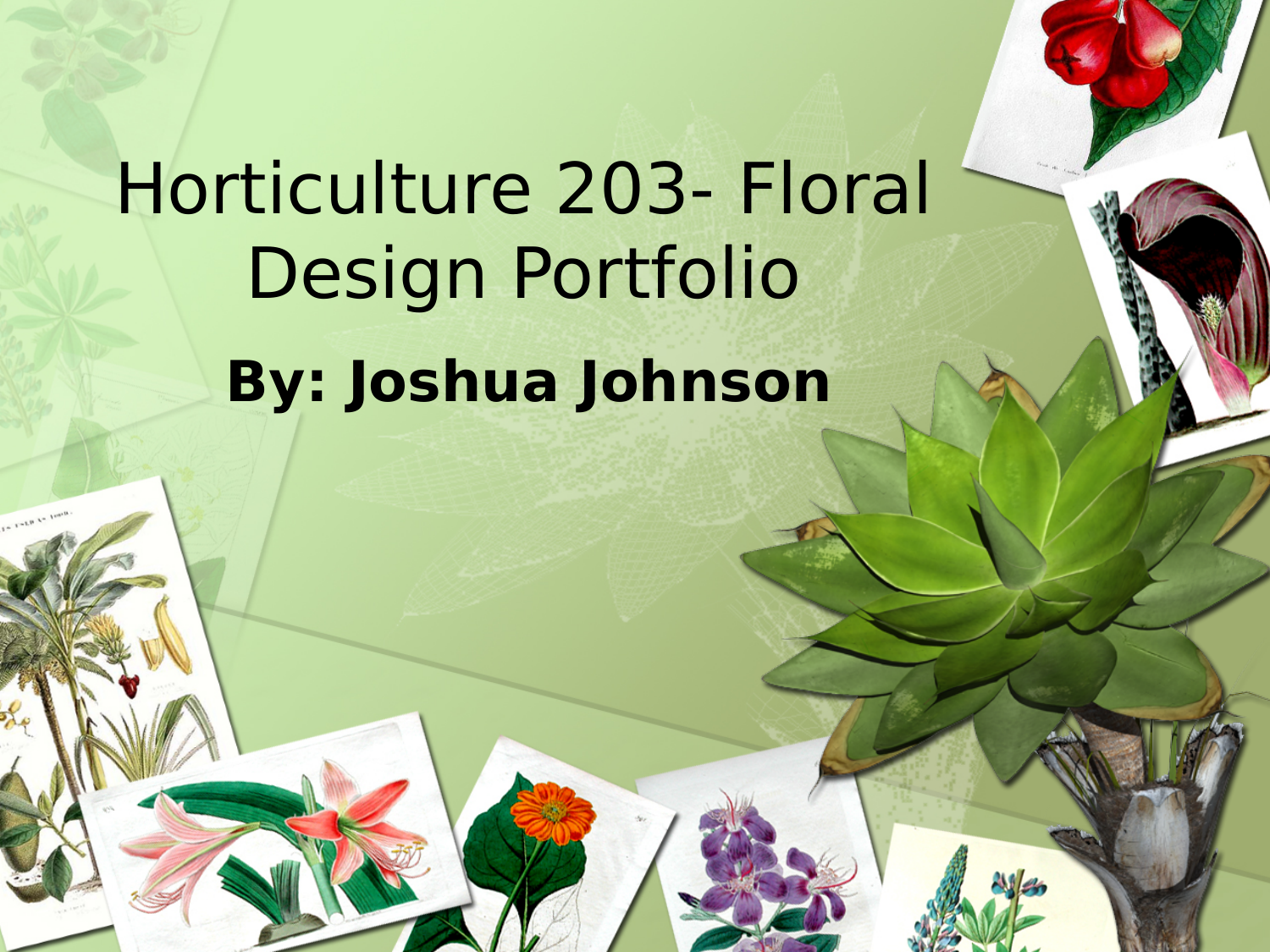

# Horticulture 203- Floral Design Portfolio
By: Joshua Johnson